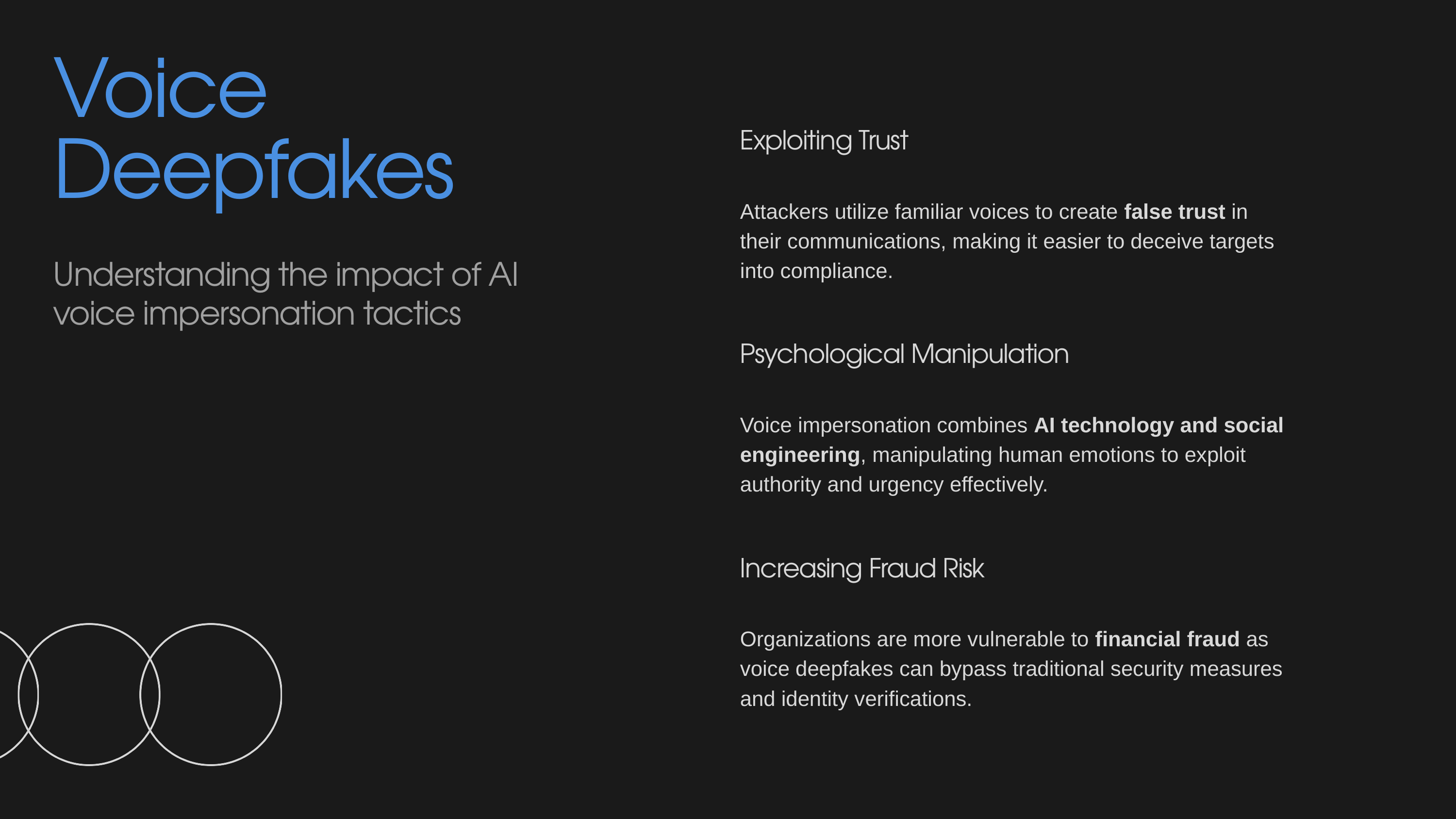

Voice Deepfakes
Understanding the impact of AI voice impersonation tactics
Exploiting Trust
Attackers utilize familiar voices to create false trust in their communications, making it easier to deceive targets into compliance.
Psychological Manipulation
Voice impersonation combines AI technology and social engineering, manipulating human emotions to exploit authority and urgency effectively.
Increasing Fraud Risk
Organizations are more vulnerable to financial fraud as voice deepfakes can bypass traditional security measures and identity verifications.